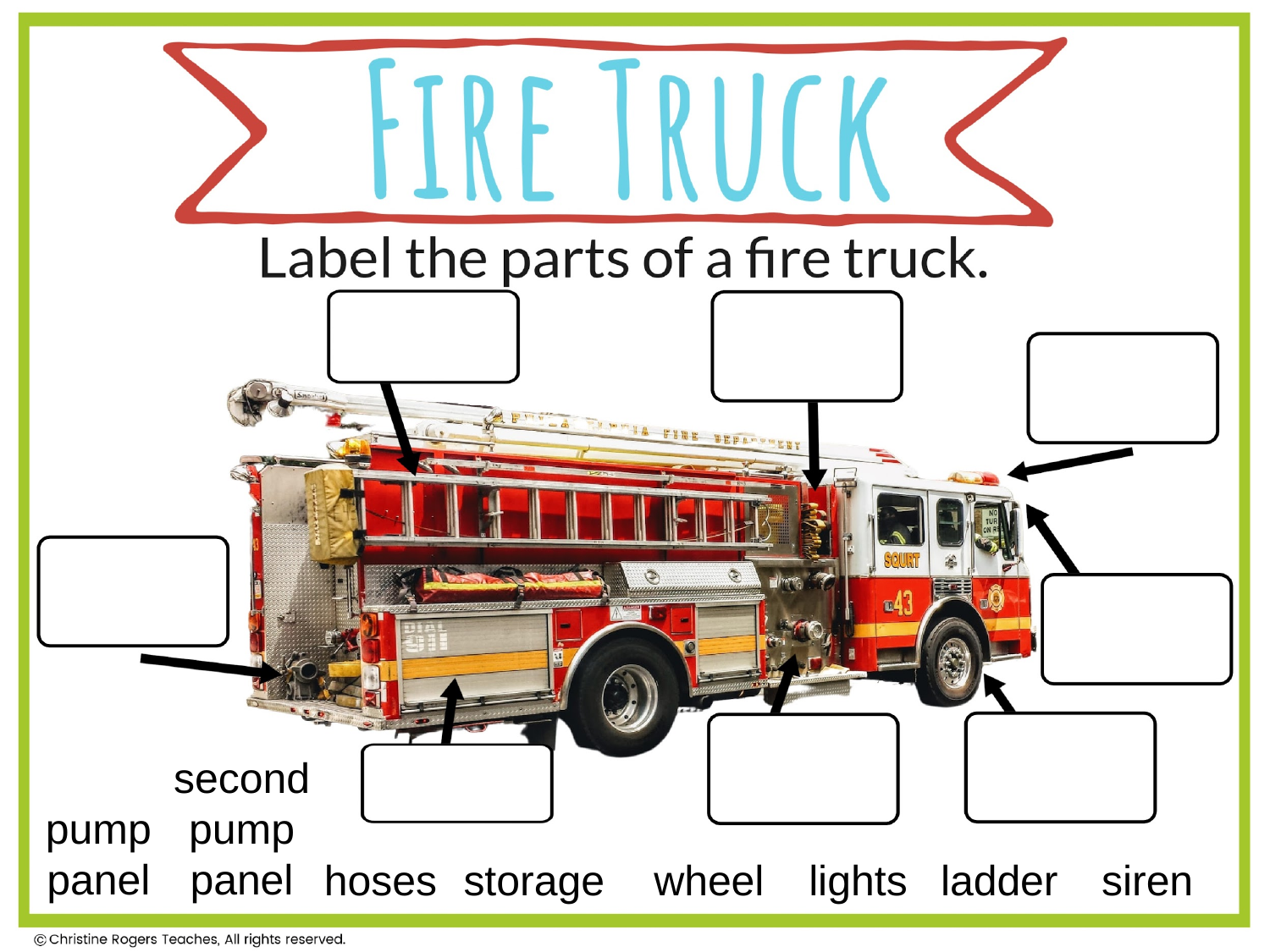

second pump
panel
pump
panel
hoses
storage
wheel
lights
ladder
siren